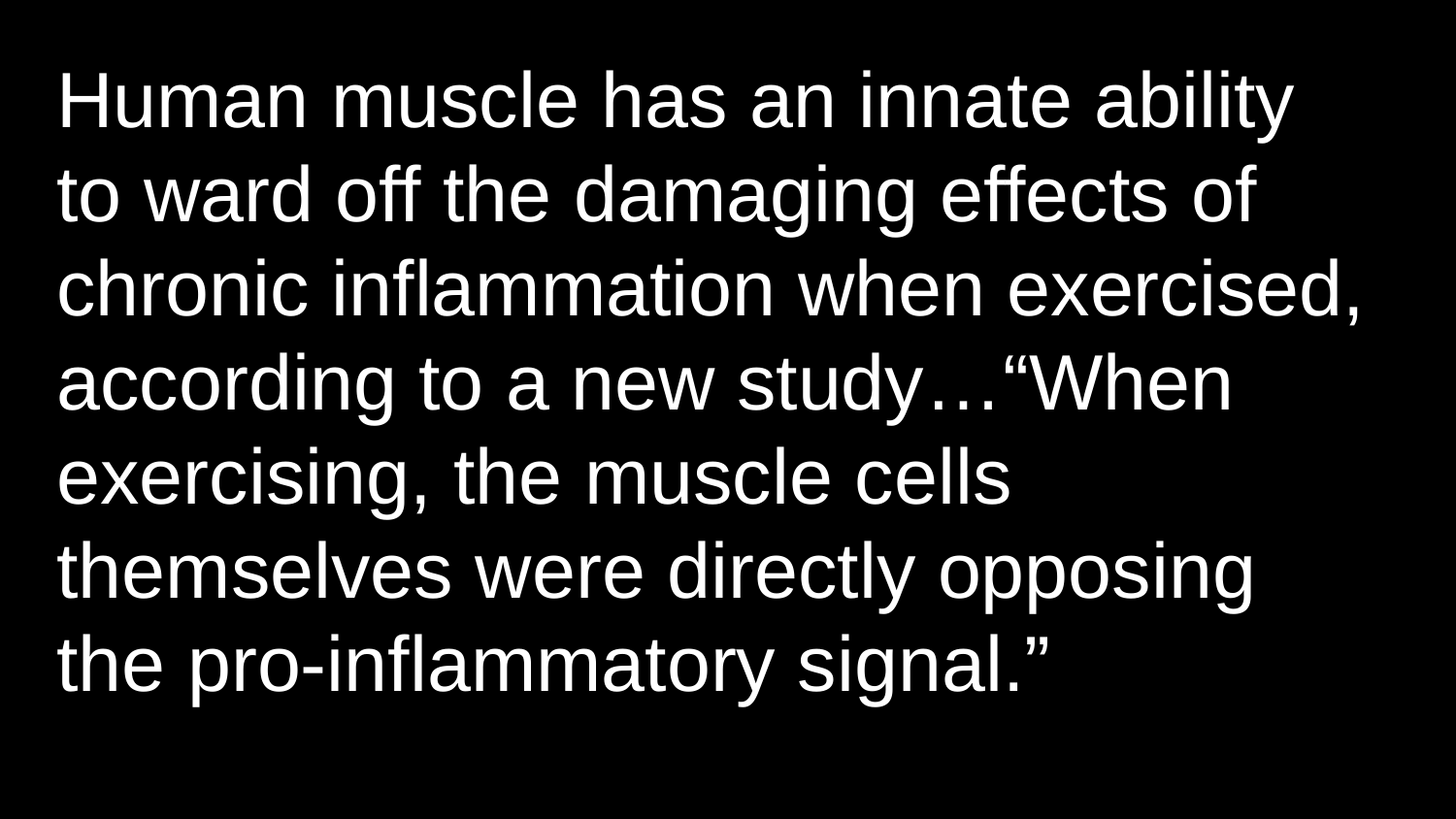

Human muscle has an innate ability to ward off the damaging effects of chronic inflammation when exercised, according to a new study…“When exercising, the muscle cells themselves were directly opposing the pro-inflammatory signal.”